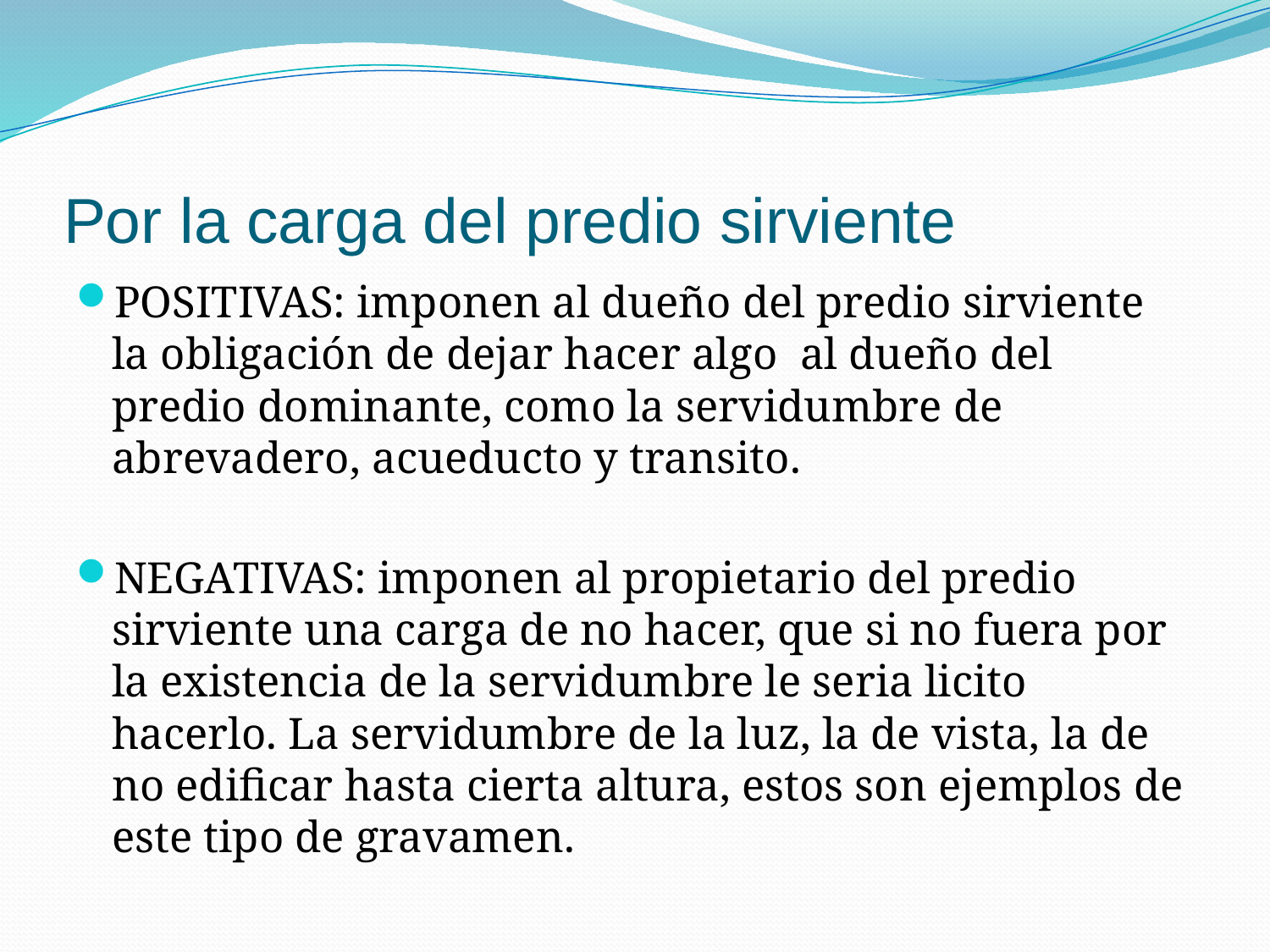

# Por la carga del predio sirviente
POSITIVAS: imponen al dueño del predio sirviente la obligación de dejar hacer algo  al dueño del predio dominante, como la servidumbre de abrevadero, acueducto y transito.

NEGATIVAS: imponen al propietario del predio sirviente una carga de no hacer, que si no fuera por la existencia de la servidumbre le seria licito hacerlo. La servidumbre de la luz, la de vista, la de no edificar hasta cierta altura, estos son ejemplos de este tipo de gravamen.